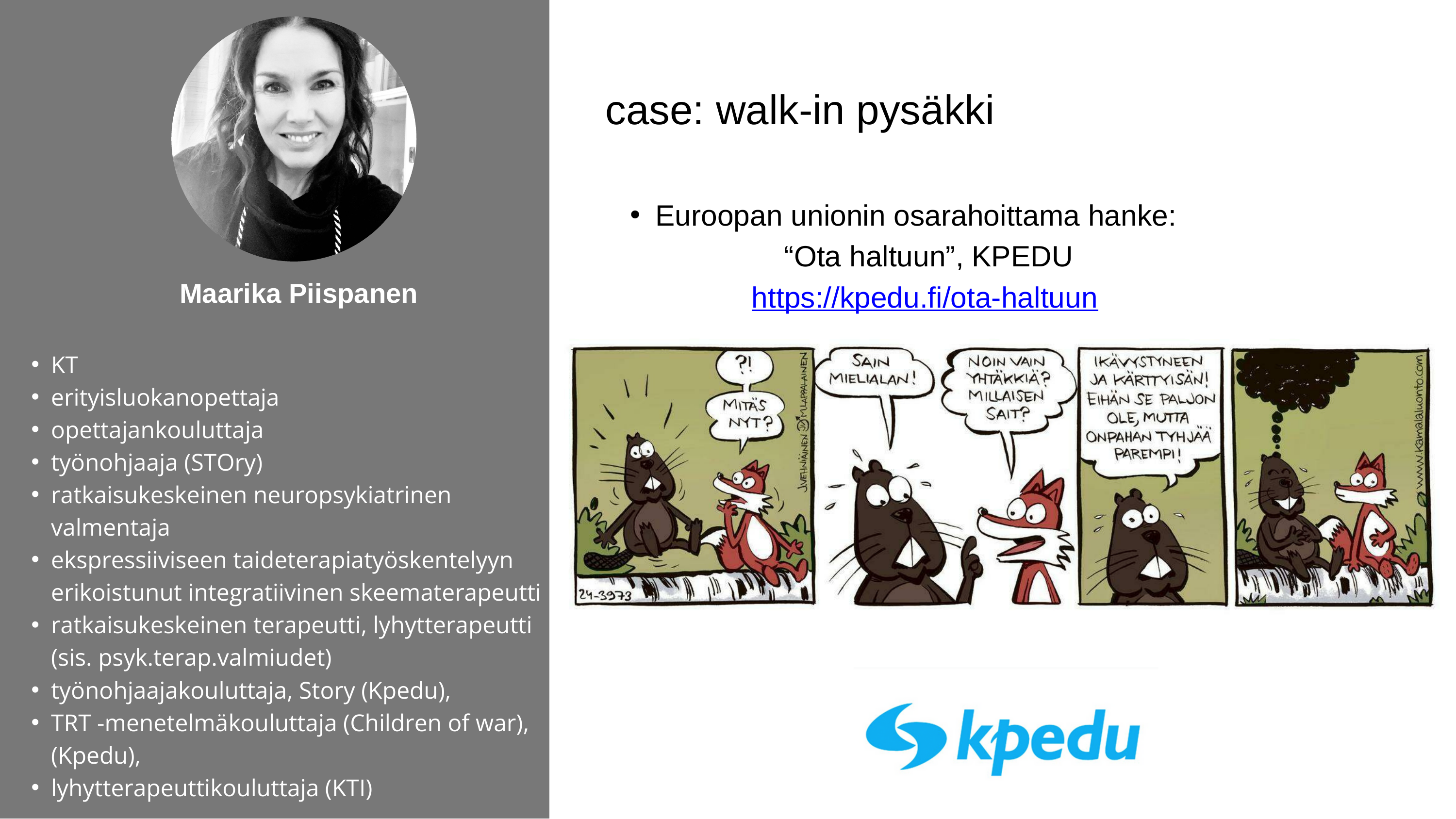

case: walk-in pysäkki

Euroopan unionin osarahoittama hanke:
                      “Ota haltuun”, KPEDU
                  https://kpedu.fi/ota-haltuun

                      Maarika Piispanen

KT
erityisluokanopettaja
opettajankouluttaja
työnohjaaja (STOry)
ratkaisukeskeinen neuropsykiatrinen valmentaja
ekspressiiviseen taideterapiatyöskentelyyn erikoistunut integratiivinen skeematerapeutti
ratkaisukeskeinen terapeutti, lyhytterapeutti  (sis. psyk.terap.valmiudet)
työnohjaajakouluttaja, Story (Kpedu),
TRT -menetelmäkouluttaja (Children of war), (Kpedu),
lyhytterapeuttikouluttaja (KTI)